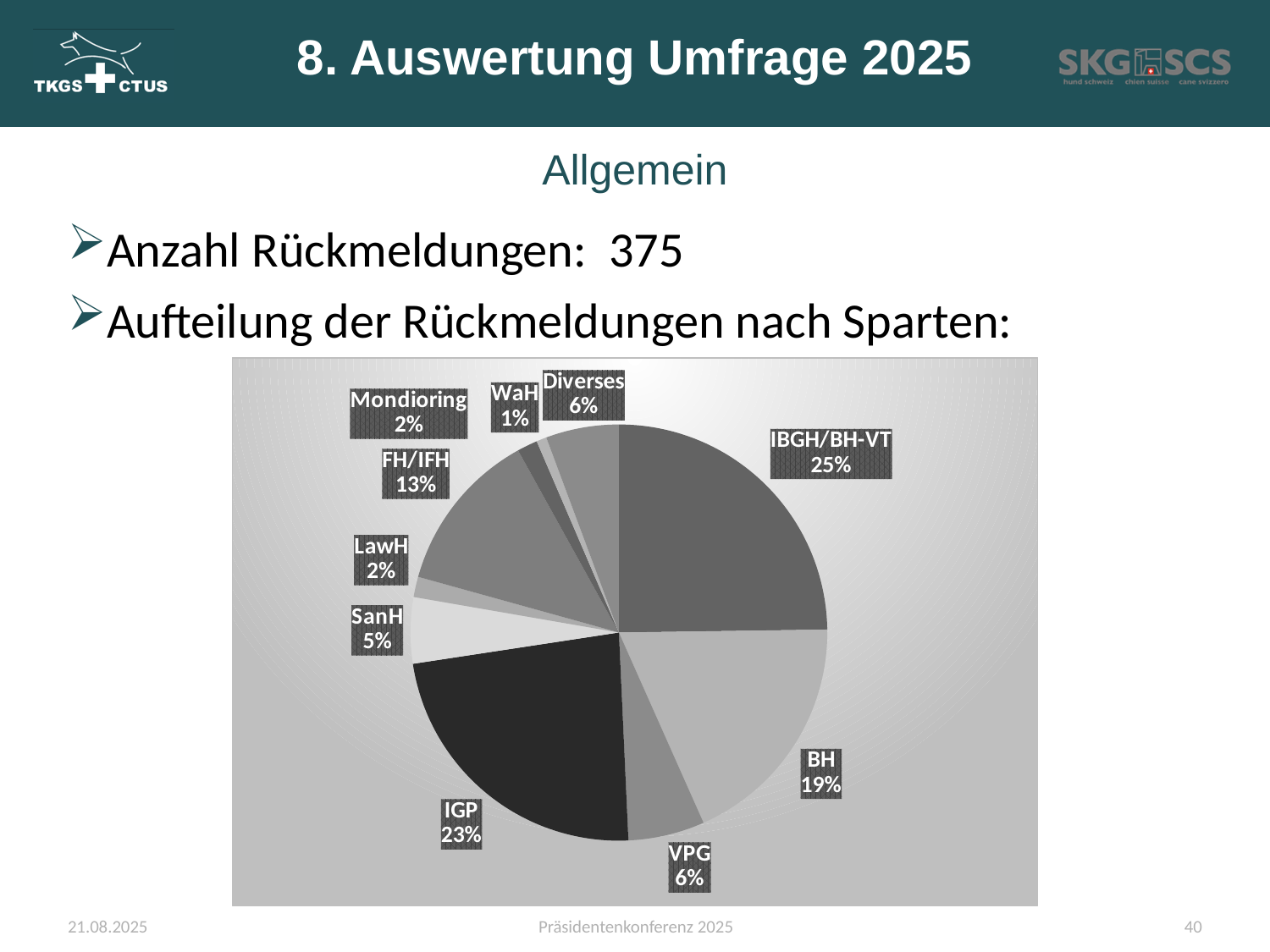

# 8. Auswertung Umfrage 2025
Allgemein
Anzahl Rückmeldungen:  375
Aufteilung der Rückmeldungen nach Sparten:

### Chart

| Category | Sales |
|---|---|
| IBGH/BH-VT | 188.0 |
| BH | 141.0 |
| VPG | 45.0 |
| IGP | 177.0 |
| SanH | 39.0 |
| LawH | 12.0 |
| FH/IFH | 96.0 |
| Mondioring | 12.0 |
| WaH | 6.0 |
| Diverses | 43.0 |
21.08.2025
Präsidentenkonferenz 2025
40